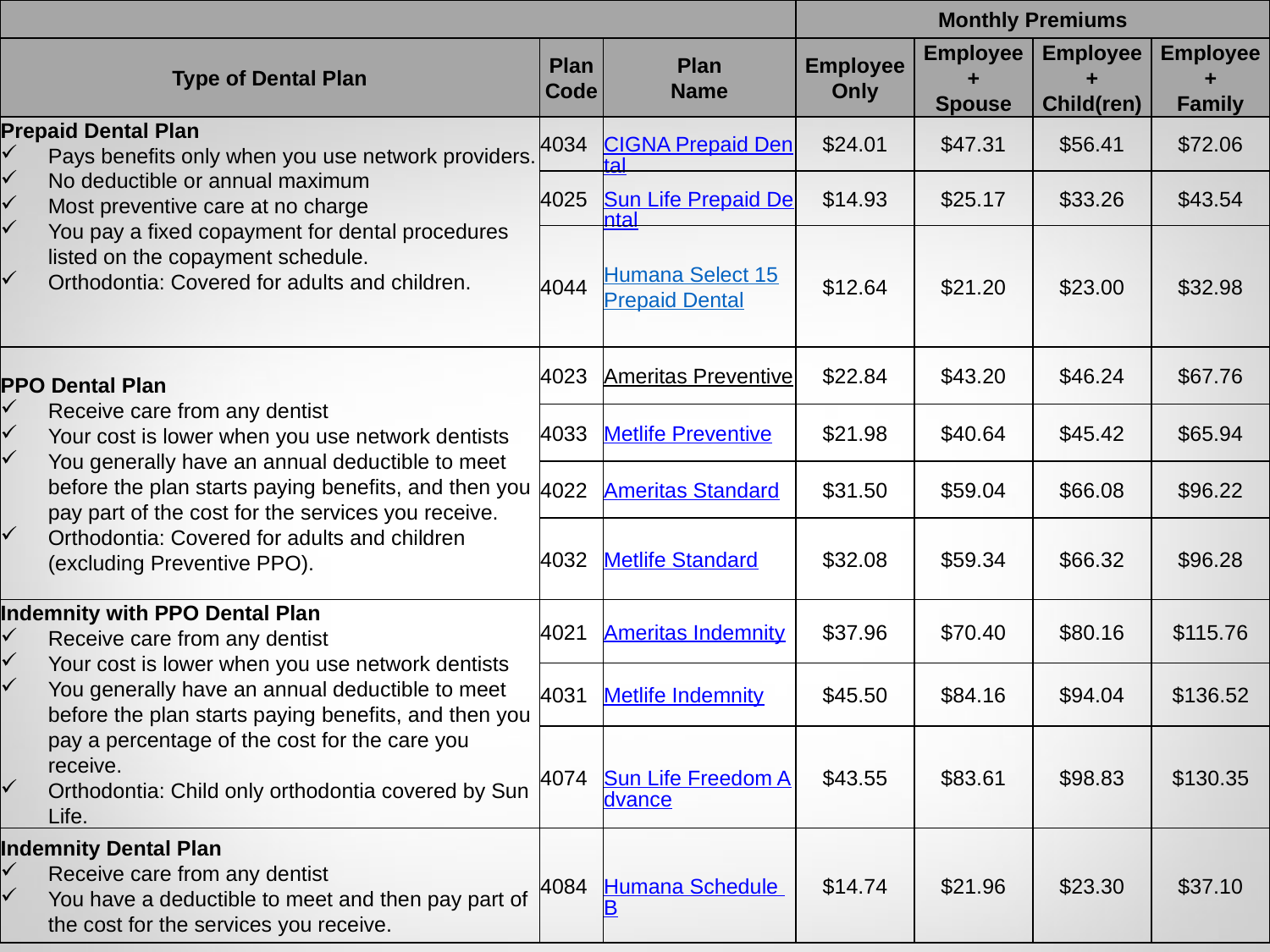

|  |  |  | Monthly Premiums |  |  |  |
| --- | --- | --- | --- | --- | --- | --- |
| Type of Dental Plan | Plan Code | Plan Name | Employee Only | Employee + Spouse | Employee + Child(ren) | Employee + Family |
| Prepaid Dental Plan Pays benefits only when you use network providers. No deductible or annual maximum Most preventive care at no charge You pay a fixed copayment for dental procedures listed on the copayment schedule. Orthodontia: Covered for adults and children. | 4034 | CIGNA Prepaid Dental | $24.01 | $47.31 | $56.41 | $72.06 |
|  | 4025 | Sun Life Prepaid Dental | $14.93 | $25.17 | $33.26 | $43.54 |
|  | 4044 | Humana Select 15 Prepaid Dental | $12.64 | $21.20 | $23.00 | $32.98 |
| PPO Dental Plan Receive care from any dentist Your cost is lower when you use network dentists You generally have an annual deductible to meet before the plan starts paying benefits, and then you pay part of the cost for the services you receive. Orthodontia: Covered for adults and children (excluding Preventive PPO). | 4023 | Ameritas Preventive | $22.84 | $43.20 | $46.24 | $67.76 |
|  | 4033 | Metlife Preventive | $21.98 | $40.64 | $45.42 | $65.94 |
|  | 4022 | Ameritas Standard | $31.50 | $59.04 | $66.08 | $96.22 |
|  | 4032 | Metlife Standard | $32.08 | $59.34 | $66.32 | $96.28 |
| Indemnity with PPO Dental Plan Receive care from any dentist Your cost is lower when you use network dentists You generally have an annual deductible to meet before the plan starts paying benefits, and then you pay a percentage of the cost for the care you receive. Orthodontia: Child only orthodontia covered by Sun Life. | 4021 | Ameritas Indemnity | $37.96 | $70.40 | $80.16 | $115.76 |
|  | 4031 | Metlife Indemnity | $45.50 | $84.16 | $94.04 | $136.52 |
|  | 4074 | Sun Life Freedom Advance | $43.55 | $83.61 | $98.83 | $130.35 |
| Indemnity Dental Plan Receive care from any dentist You have a deductible to meet and then pay part of the cost for the services you receive. | 4084 | Humana Schedule B | $14.74 | $21.96 | $23.30 | $37.10 |